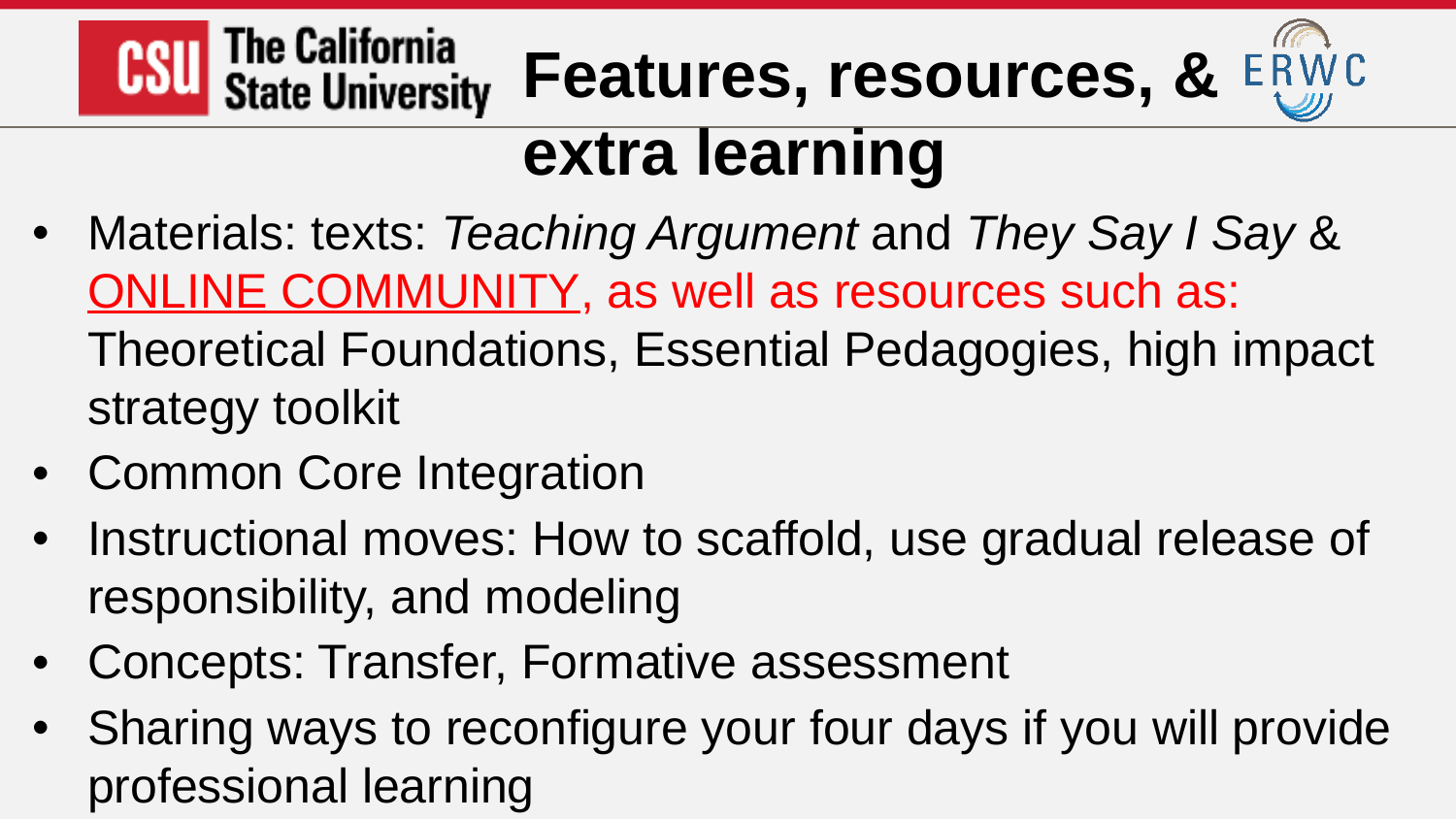

# Features, resources, & extra learning
Materials: texts: Teaching Argument and They Say I Say & ONLINE COMMUNITY, as well as resources such as: Theoretical Foundations, Essential Pedagogies, high impact strategy toolkit
Common Core Integration
Instructional moves: How to scaffold, use gradual release of responsibility, and modeling
Concepts: Transfer, Formative assessment
Sharing ways to reconfigure your four days if you will provide professional learning